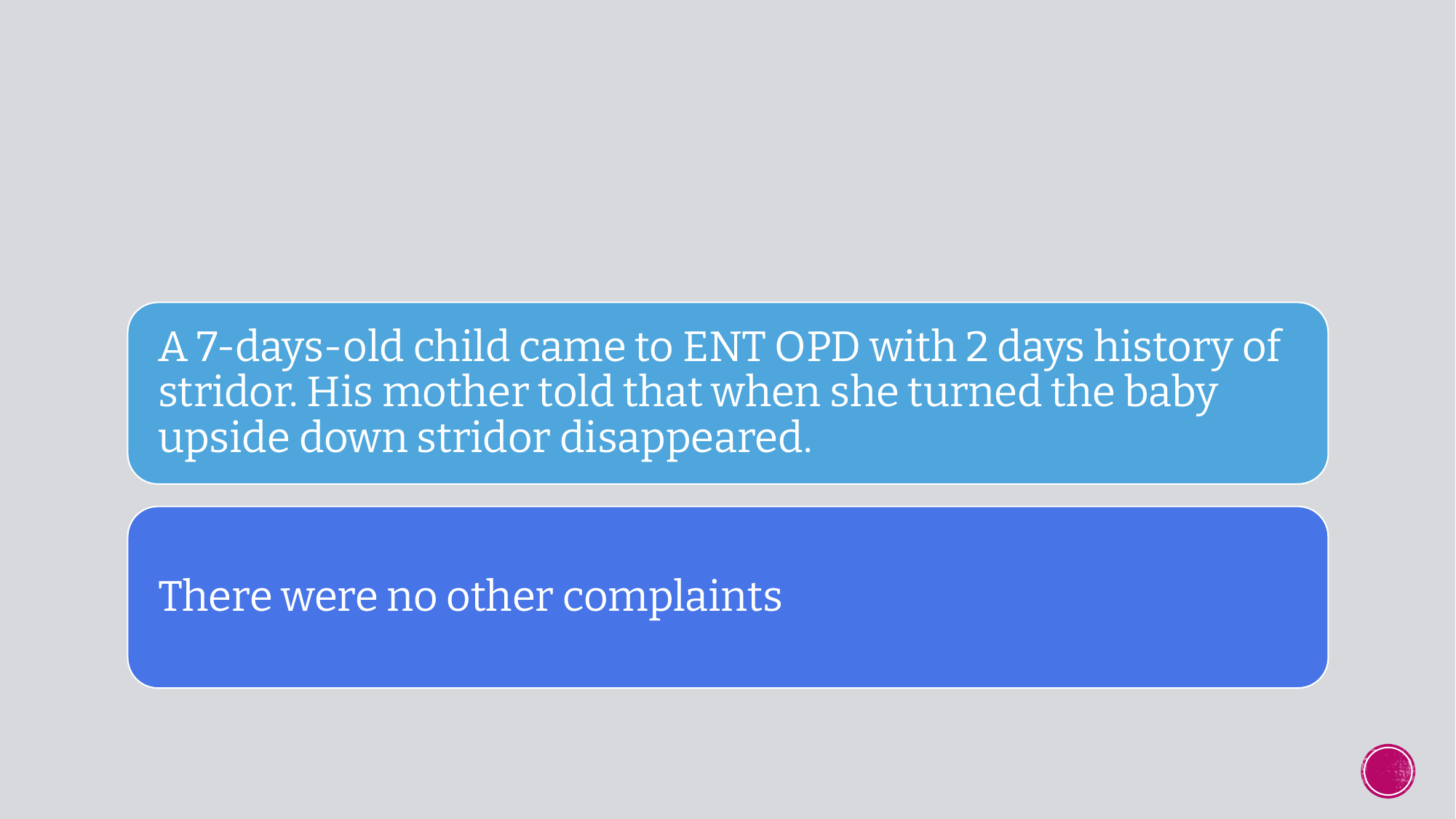

#
A 7-days-old child came to ENT OPD with 2 days history of stridor. His mother told that when she turned the baby upside down stridor disappeared.
There were no other complaints